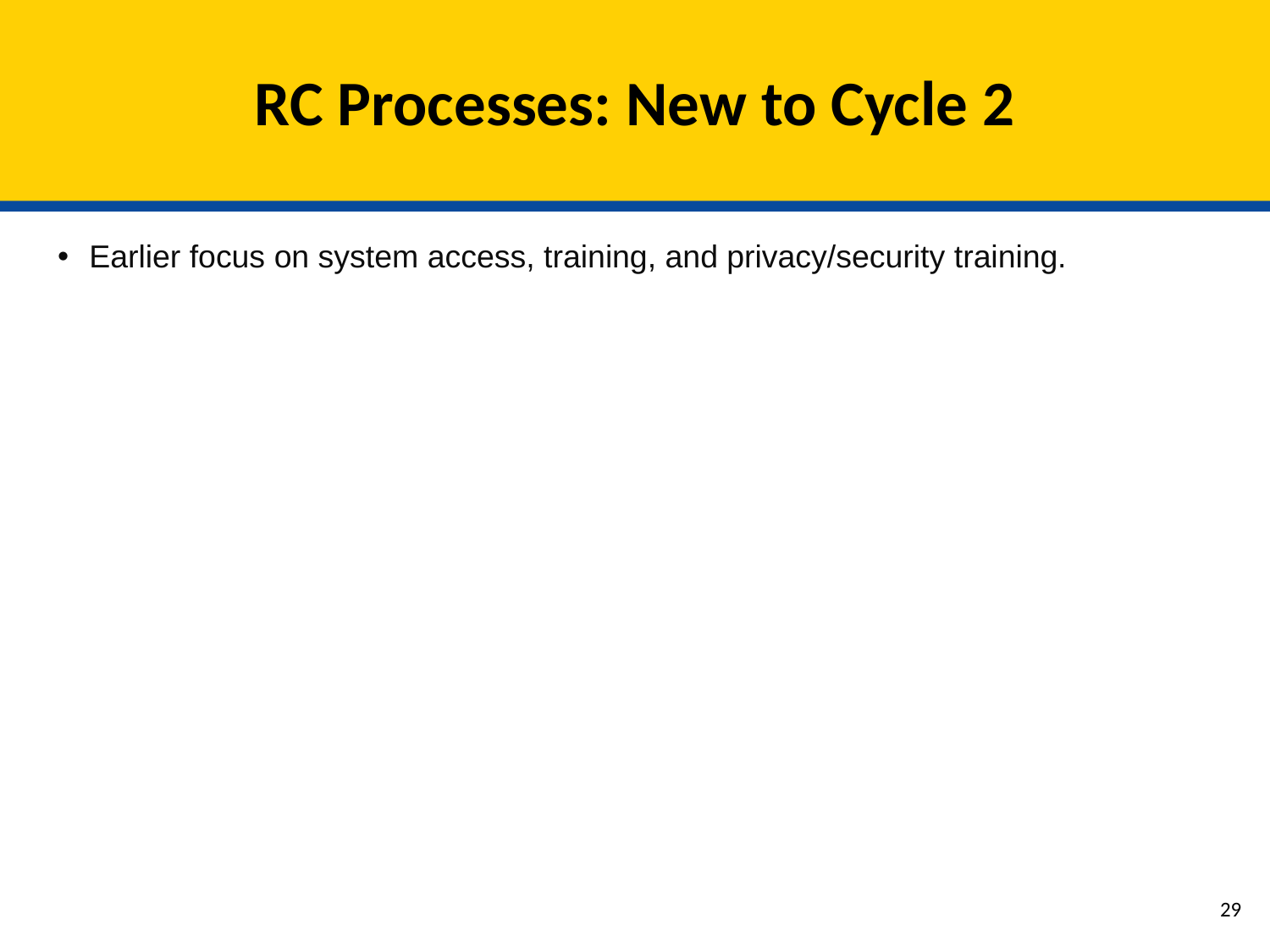

# RC Processes: New to Cycle 2
Earlier focus on system access, training, and privacy/security training.
29